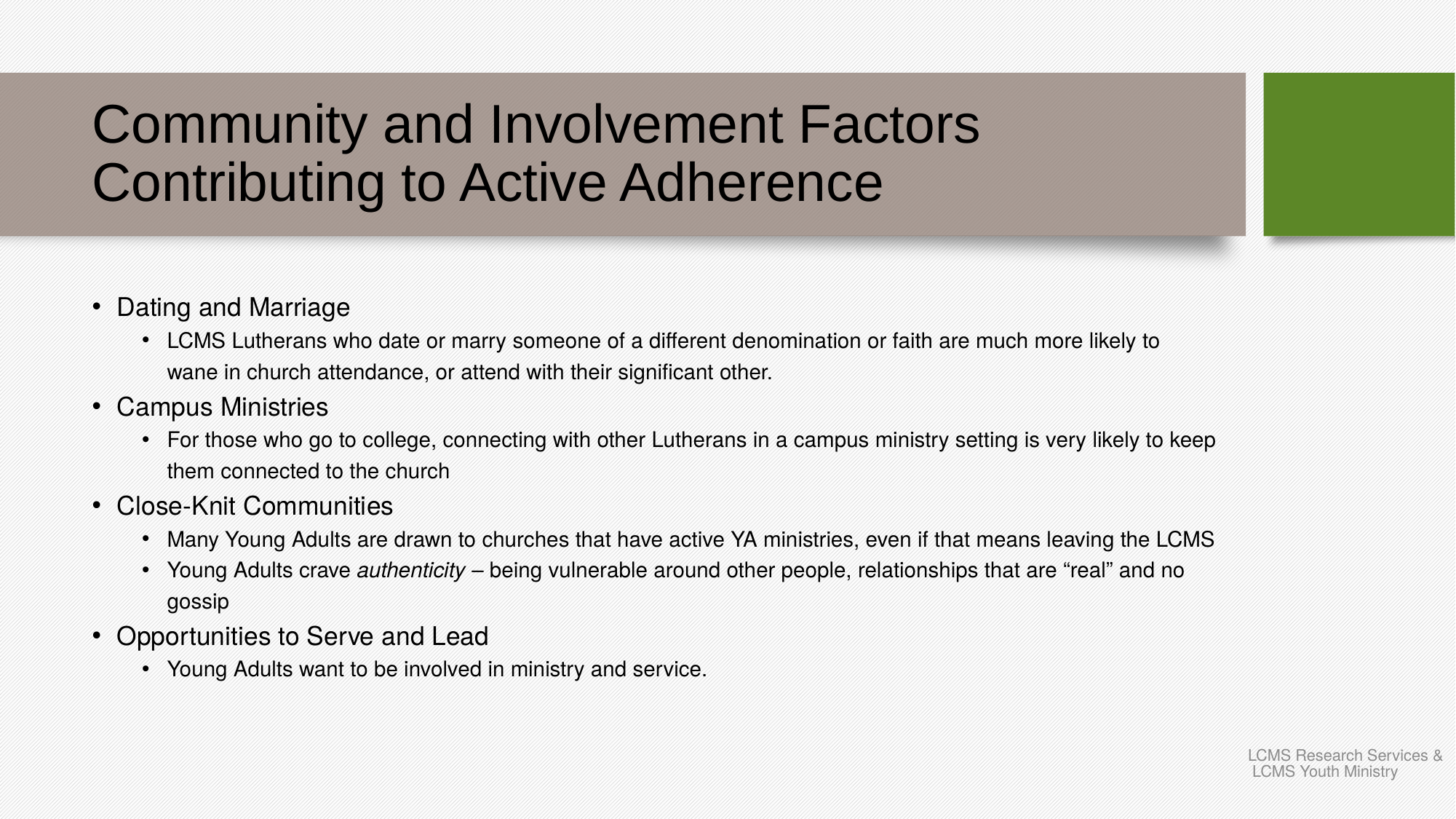

# Community and Involvement Factors Contributing to Active Adherence
Dating and Marriage
LCMS Lutherans who date or marry someone of a different denomination or faith are much more likely to wane in church attendance, or attend with their significant other.
Campus Ministries
For those who go to college, connecting with other Lutherans in a campus ministry setting is very likely to keep them connected to the church
Close-Knit Communities
Many Young Adults are drawn to churches that have active YA ministries, even if that means leaving the LCMS
Young Adults crave authenticity – being vulnerable around other people, relationships that are “real” and no gossip
Opportunities to Serve and Lead
Young Adults want to be involved in ministry and service.
LCMS Research Services & LCMS Youth Ministry